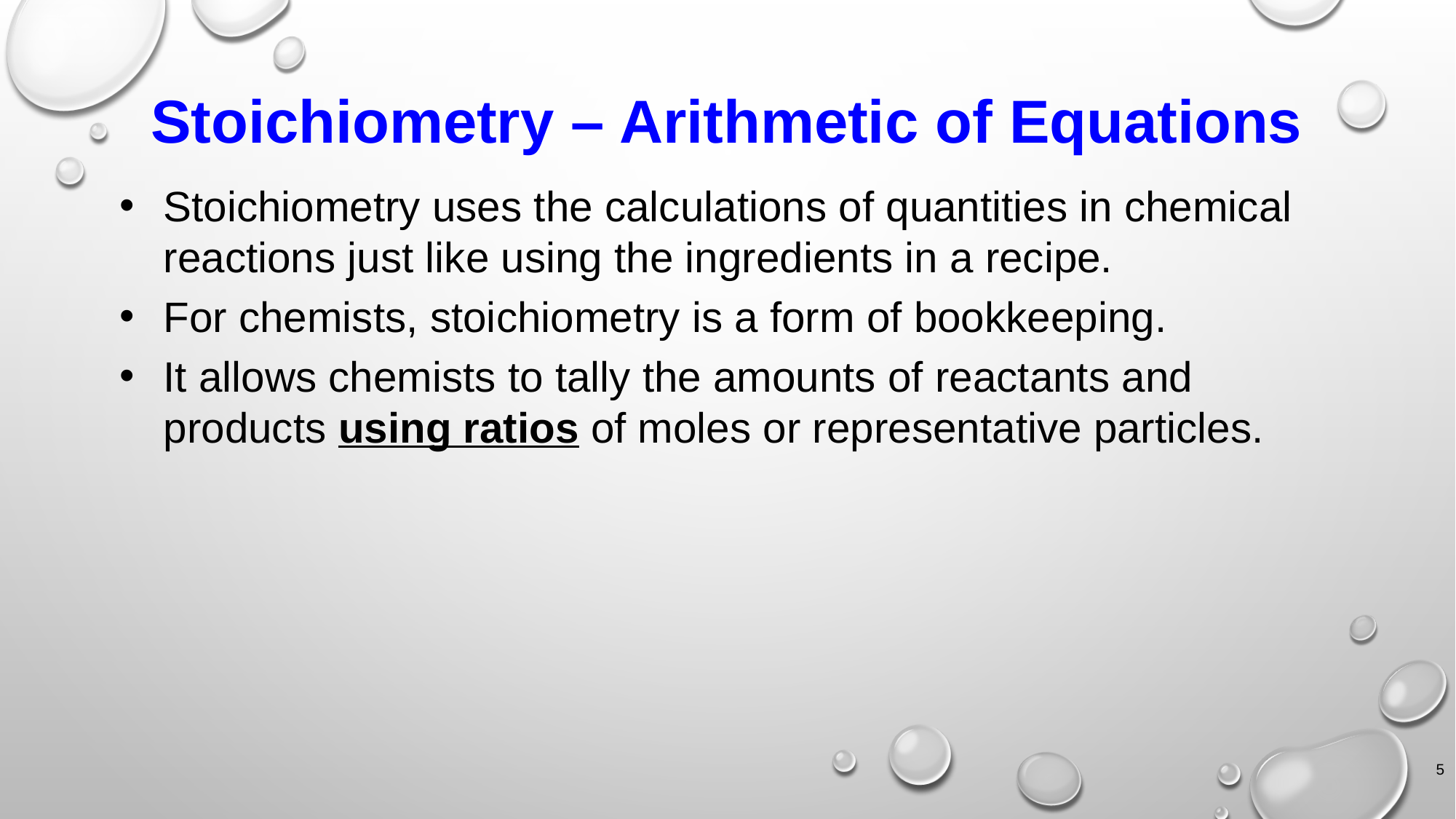

# Stoichiometry – Arithmetic of Equations
Stoichiometry uses the calculations of quantities in chemical reactions just like using the ingredients in a recipe.
For chemists, stoichiometry is a form of bookkeeping.
It allows chemists to tally the amounts of reactants and products using ratios of moles or representative particles.
5